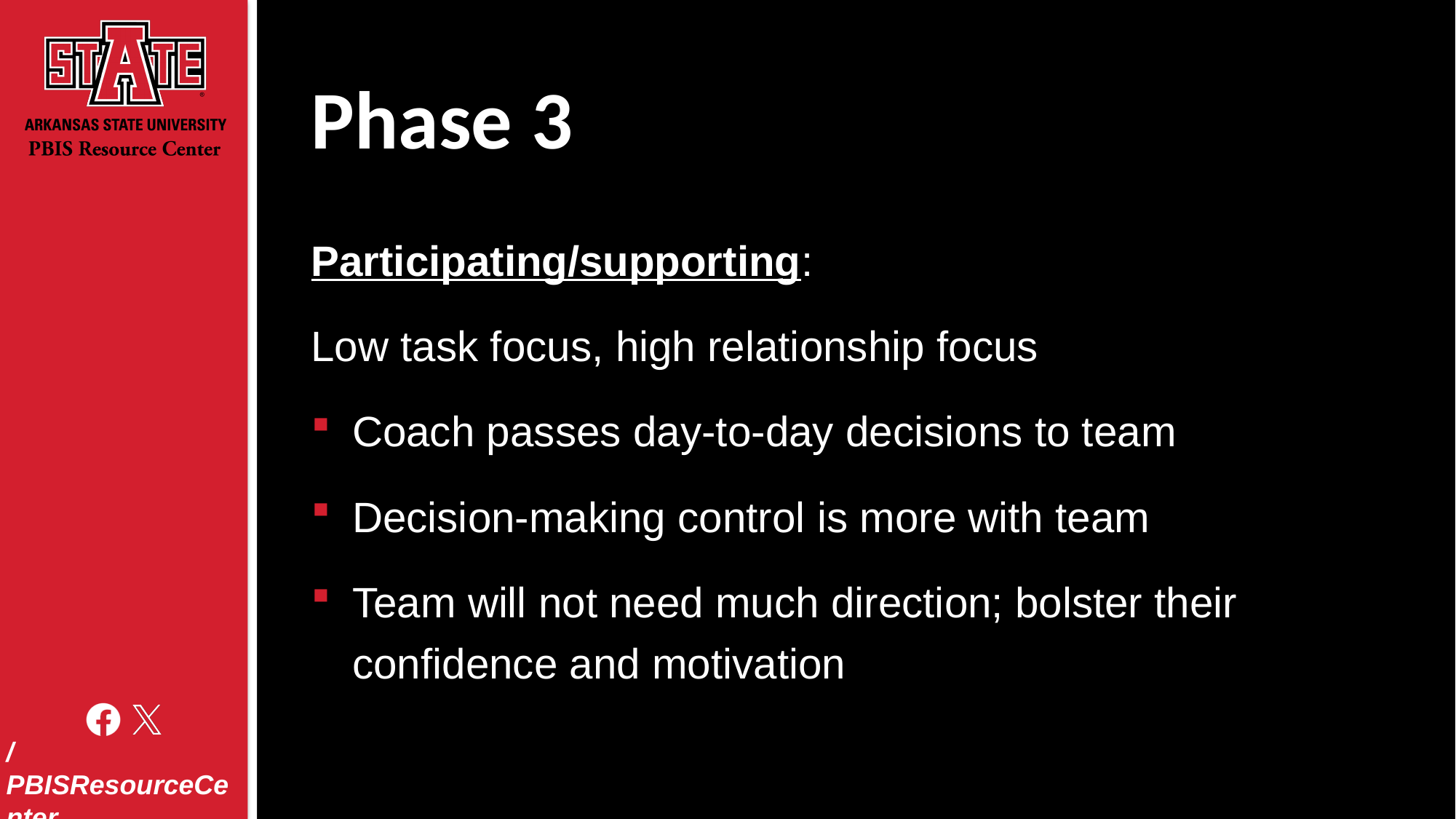

# Phase 3
Participating/supporting:
Low task focus, high relationship focus
Coach passes day-to-day decisions to team
Decision-making control is more with team
Team will not need much direction; bolster their confidence and motivation